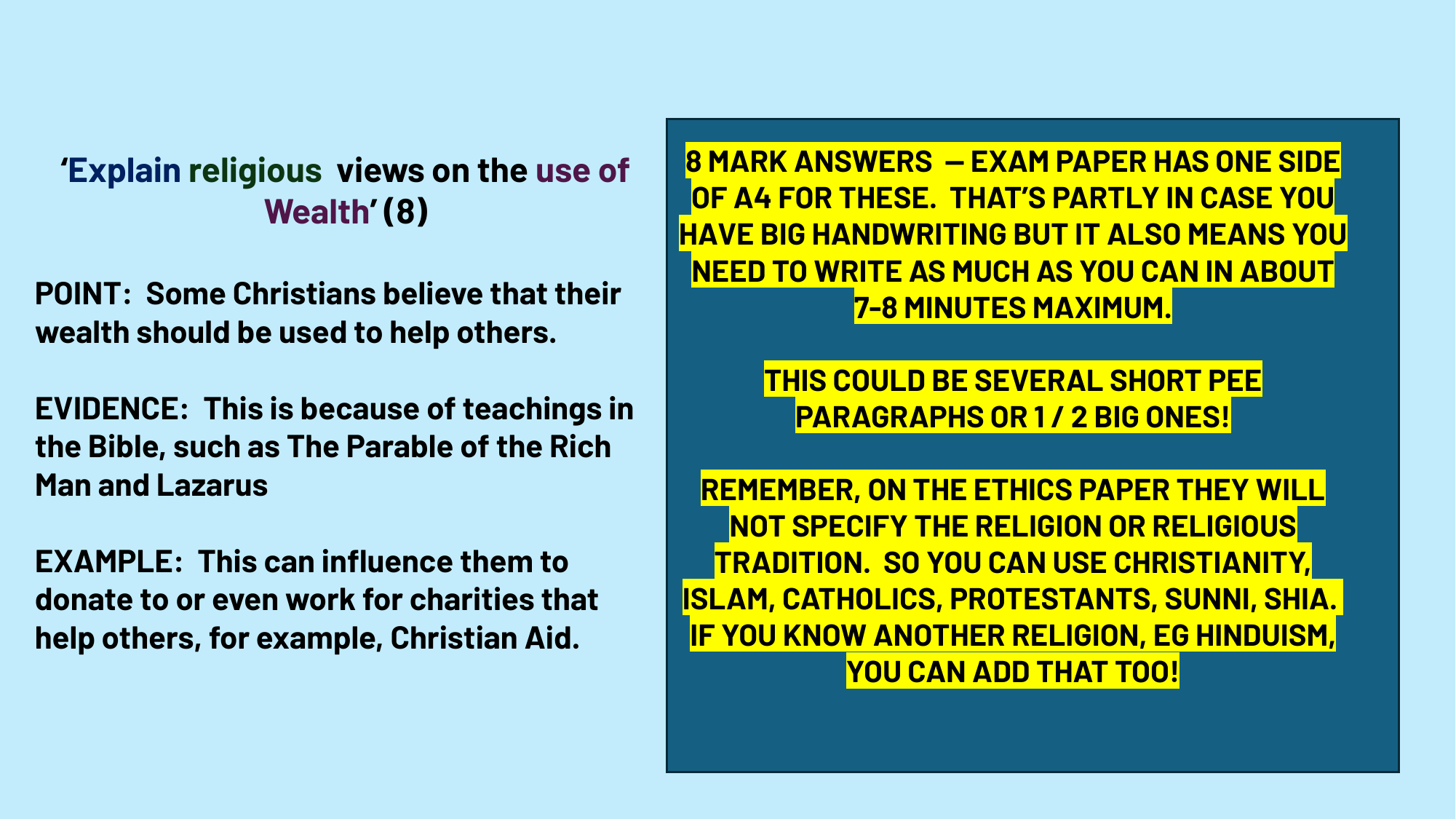

‘Explain religious  views on the use of Wealth’ (8)

POINT:  Some Christians believe that their wealth should be used to help others.

EVIDENCE:  This is because of teachings in the Bible, such as The Parable of the Rich Man and Lazarus

EXAMPLE:  This can influence them to donate to or even work for charities that help others, for example, Christian Aid.

Notice the use of the wording of the question in the opening line, this shows focus and relevance to the examiner and helps you to keep focus in your answer

8 MARK ANSWERS  -- EXAM PAPER HAS ONE SIDE OF A4 FOR THESE.  THAT’S PARTLY IN CASE YOU HAVE BIG HANDWRITING BUT IT ALSO MEANS YOU NEED TO WRITE AS MUCH AS YOU CAN IN ABOUT 7-8 MINUTES MAXIMUM.

THIS COULD BE SEVERAL SHORT PEE PARAGRAPHS OR 1 / 2 BIG ONES!

REMEMBER, ON THE ETHICS PAPER THEY WILL NOT SPECIFY THE RELIGION OR RELIGIOUS TRADITION.  SO YOU CAN USE CHRISTIANITY, ISLAM, CATHOLICS, PROTESTANTS, SUNNI, SHIA.  IF YOU KNOW ANOTHER RELIGION, EG HINDUISM, YOU CAN ADD THAT TOO!
Correct but short, lacks detail.  Examiner wants to give you marks but needs more relevant detail to do that.  Basically, you need to add a sentence of explanation for what this teaching is about and why it relates to the subject of ‘wealth’.  Also, why are you only using one teaching?  This one is wealth-specific which is great but all the usual ‘Love teachings’ also apply here, so add more, eg ‘Love thy neighbour’ to increase depth of knowledge and marks.
Same again!  Correct but short, lacks detail.  Examiner wants to give you marks but needs more relevant detail to do that.  Basically, how does Christian Aid actually help people using the donations it receives?  Can you add another example as well?  What about Tearfund?  What about the Trussell Trust?  Eastleigh Food Bank?